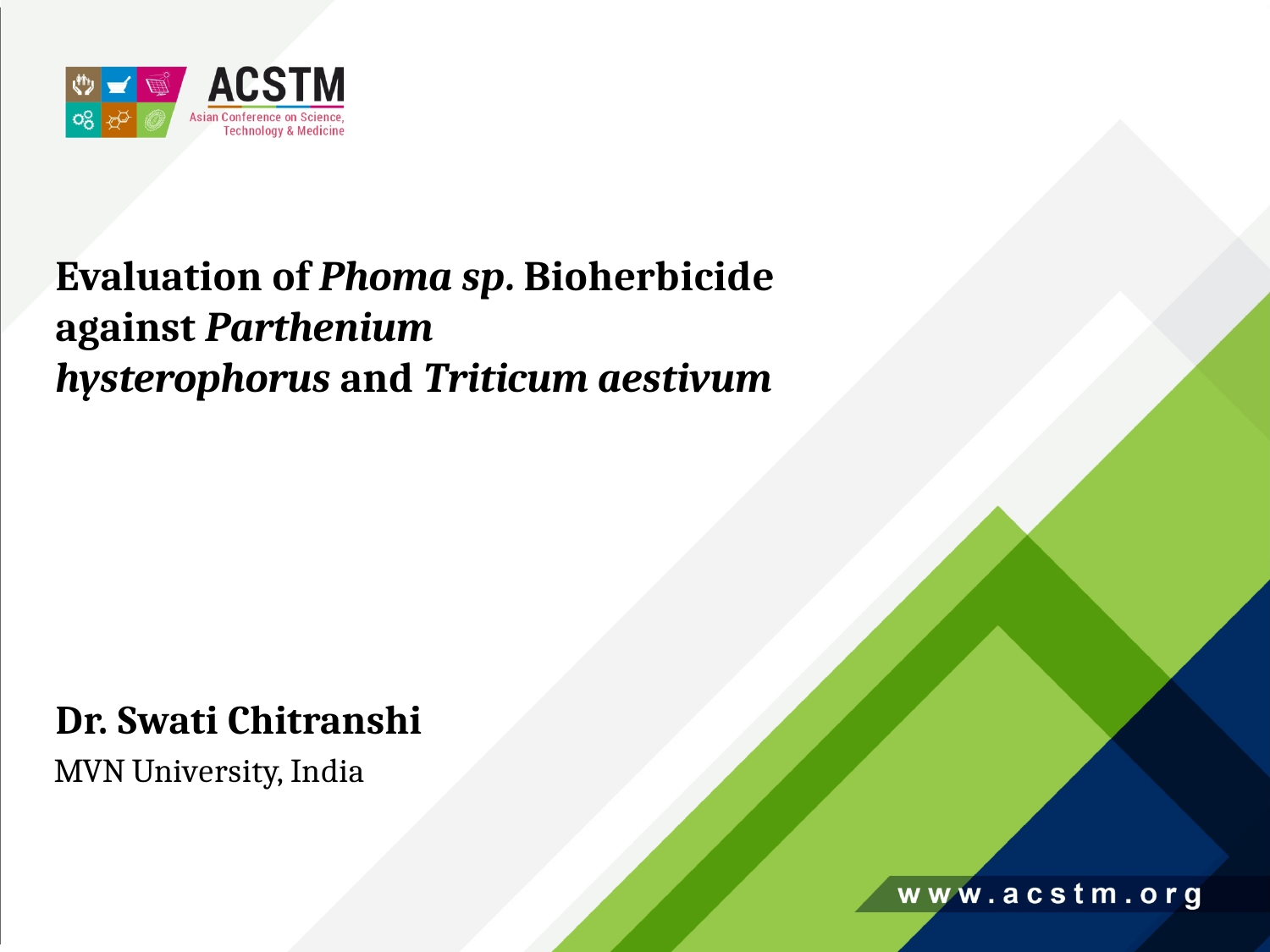

Evaluation of Phoma sp. Bioherbicide against Parthenium hysterophorus and Triticum aestivum

Dr. Swati Chitranshi
MVN University, India